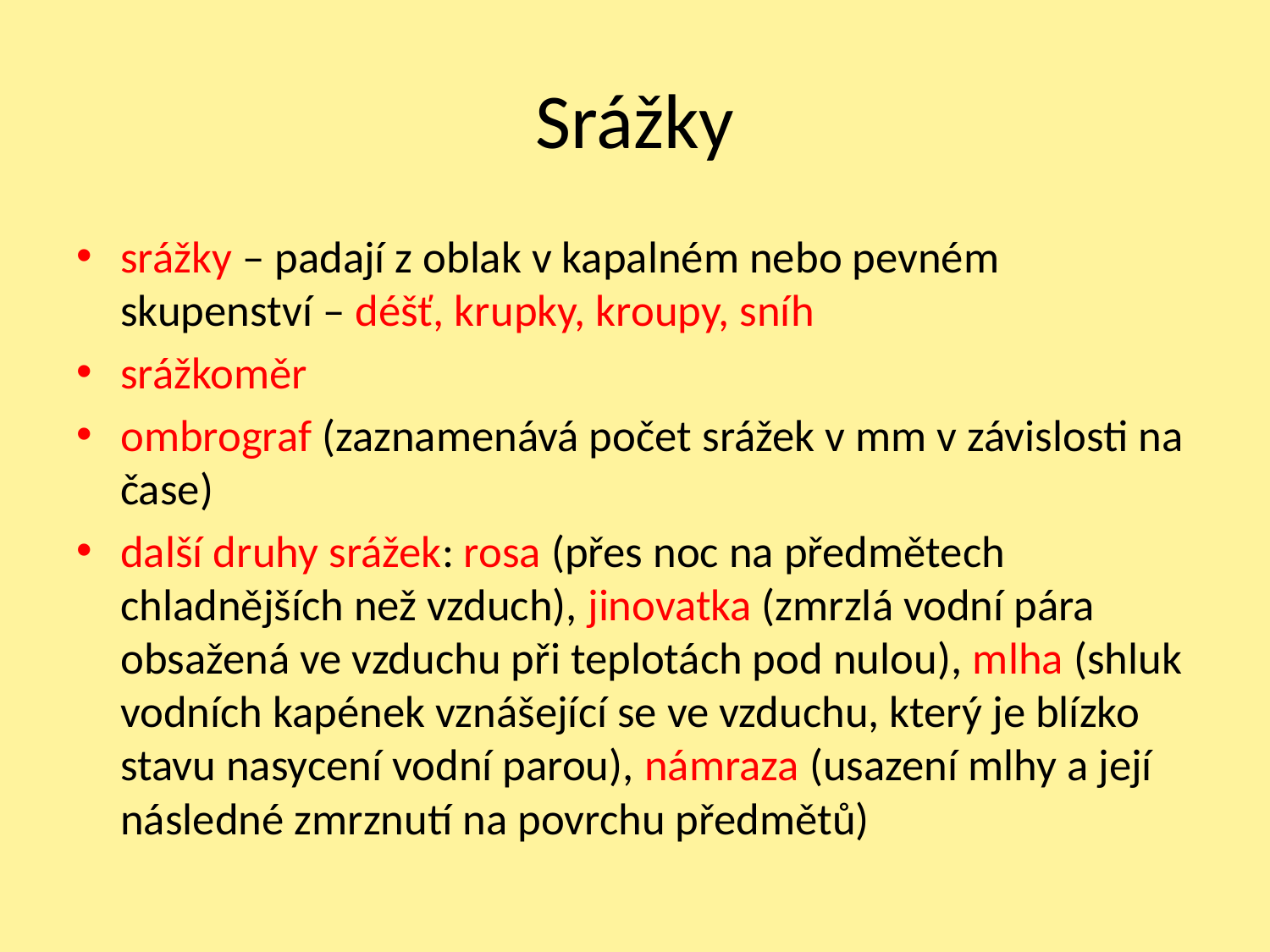

# Srážky
srážky – padají z oblak v kapalném nebo pevném skupenství – déšť, krupky, kroupy, sníh
srážkoměr
ombrograf (zaznamenává počet srážek v mm v závislosti na čase)
další druhy srážek: rosa (přes noc na předmětech chladnějších než vzduch), jinovatka (zmrzlá vodní pára obsažená ve vzduchu při teplotách pod nulou), mlha (shluk vodních kapének vznášející se ve vzduchu, který je blízko stavu nasycení vodní parou), námraza (usazení mlhy a její následné zmrznutí na povrchu předmětů)